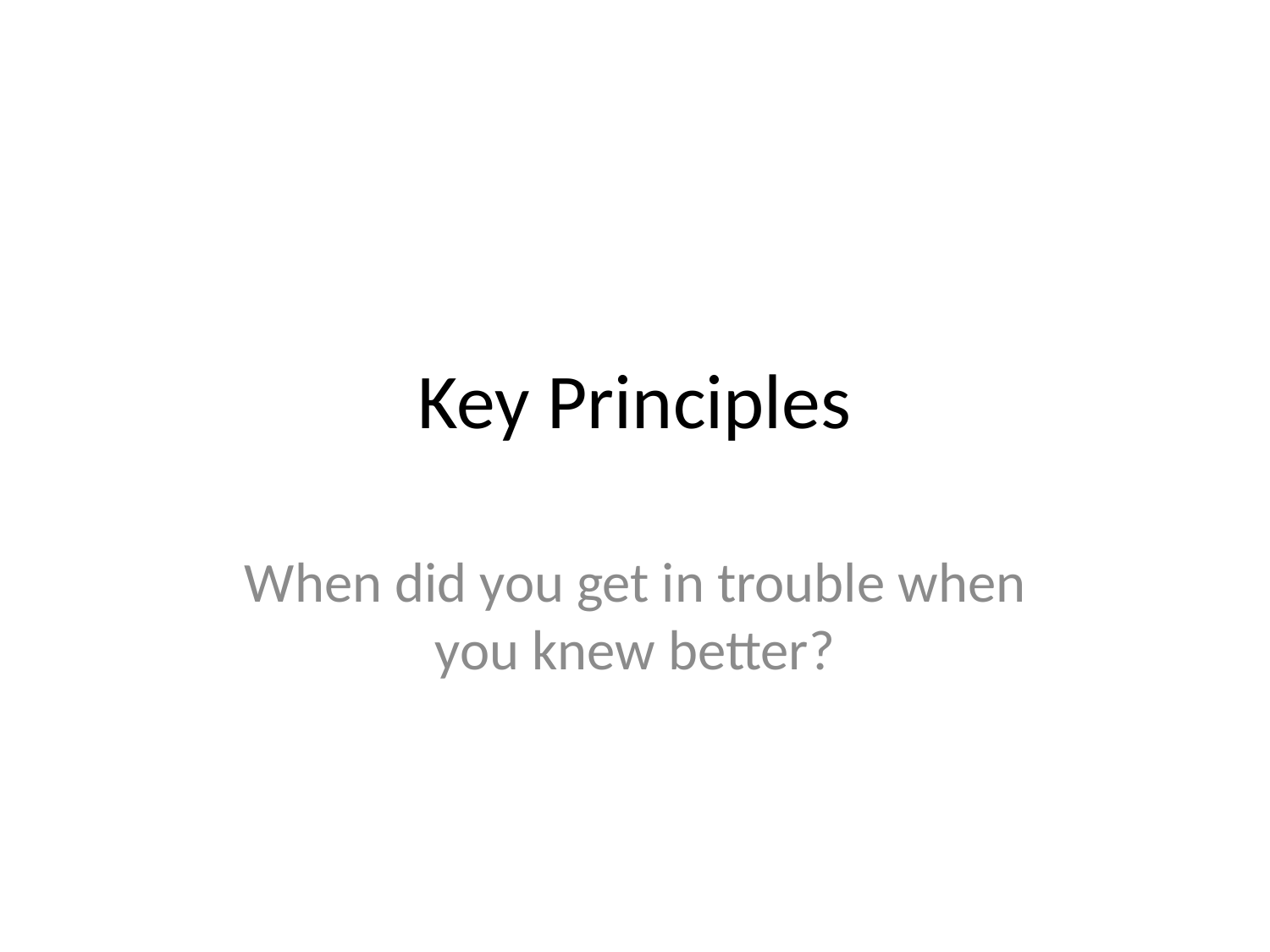

# Key Principles
When did you get in trouble when you knew better?